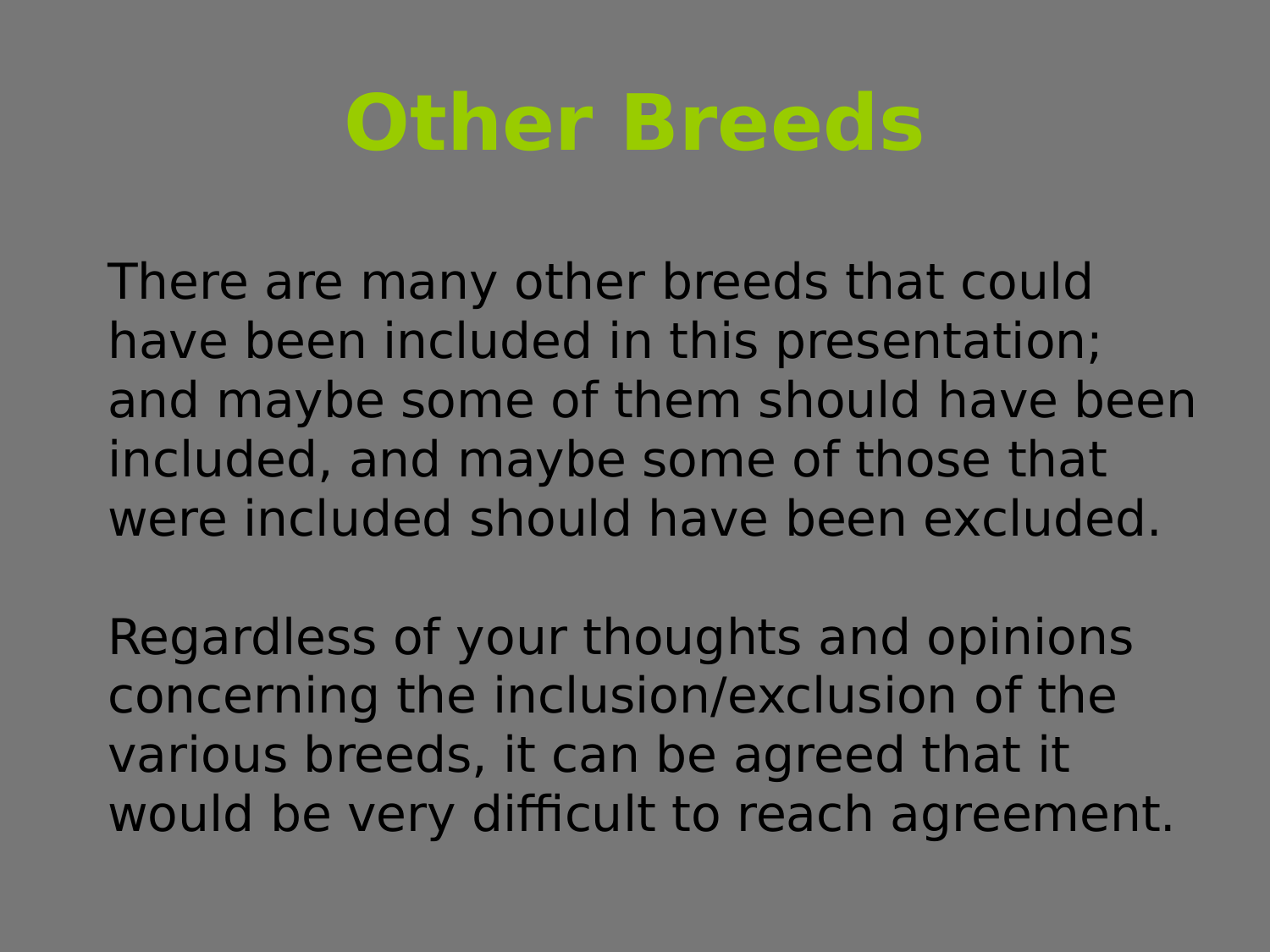

# Other Breeds
There are many other breeds that could have been included in this presentation; and maybe some of them should have been included, and maybe some of those that were included should have been excluded.

Regardless of your thoughts and opinions concerning the inclusion/exclusion of the various breeds, it can be agreed that it would be very difficult to reach agreement.